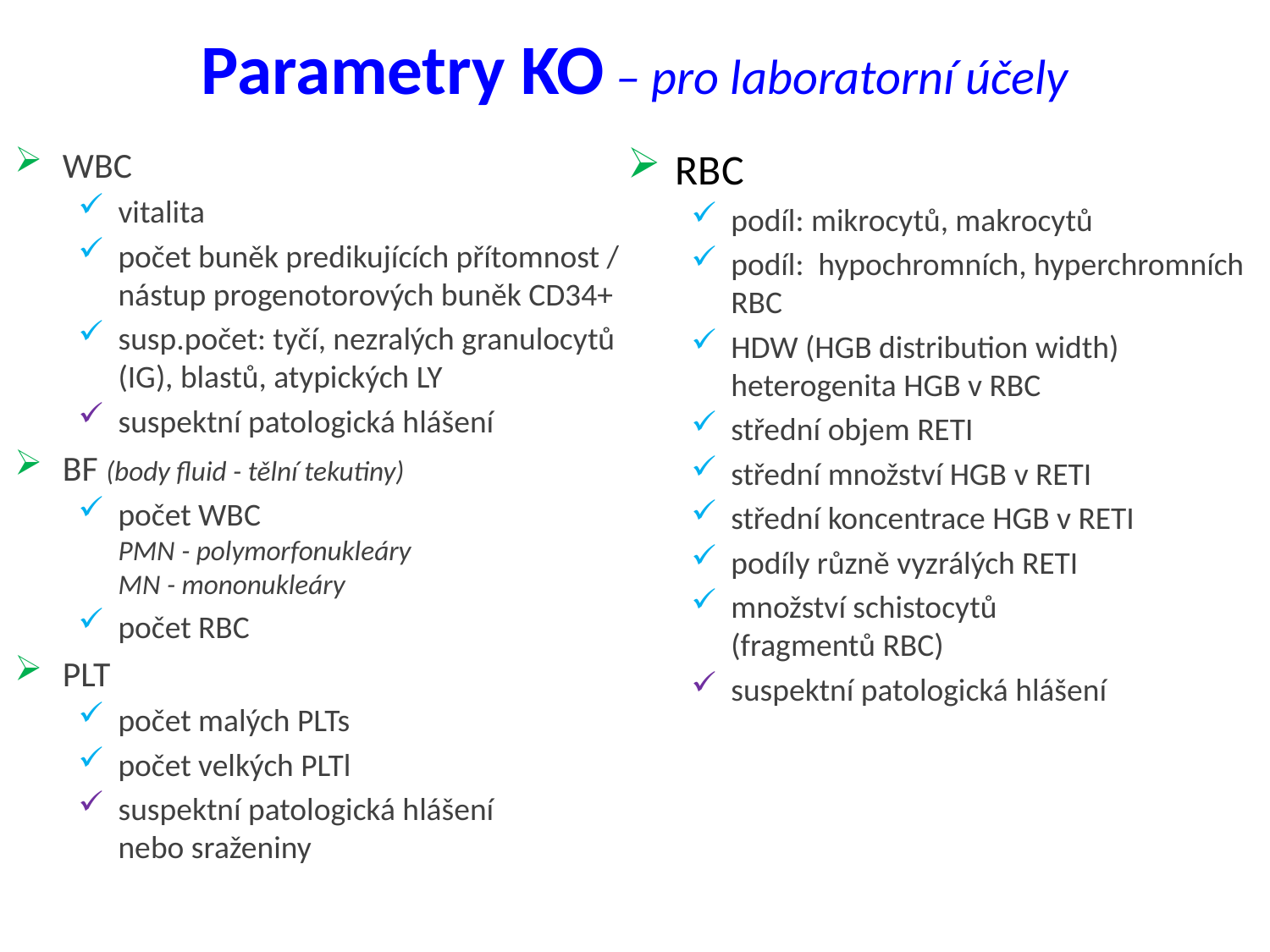

# Parametry KO – pro laboratorní účely
WBC
vitalita
počet buněk predikujících přítomnost / nástup progenotorových buněk CD34+
susp.počet: tyčí, nezralých granulocytů (IG), blastů, atypických LY
suspektní patologická hlášení
BF (body fluid - tělní tekutiny)
počet WBC
PMN - polymorfonukleáry
MN - mononukleáry
počet RBC
PLT
počet malých PLTs
počet velkých PLTl
suspektní patologická hlášení
nebo sraženiny

RBC
podíl: mikrocytů, makrocytů
podíl:  hypochromních, hyperchromních RBC
HDW (HGB distribution width) heterogenita HGB v RBC
střední objem RETI
střední množství HGB v RETI
střední koncentrace HGB v RETI
podíly různě vyzrálých RETI
množství schistocytů
(fragmentů RBC)
suspektní patologická hlášení